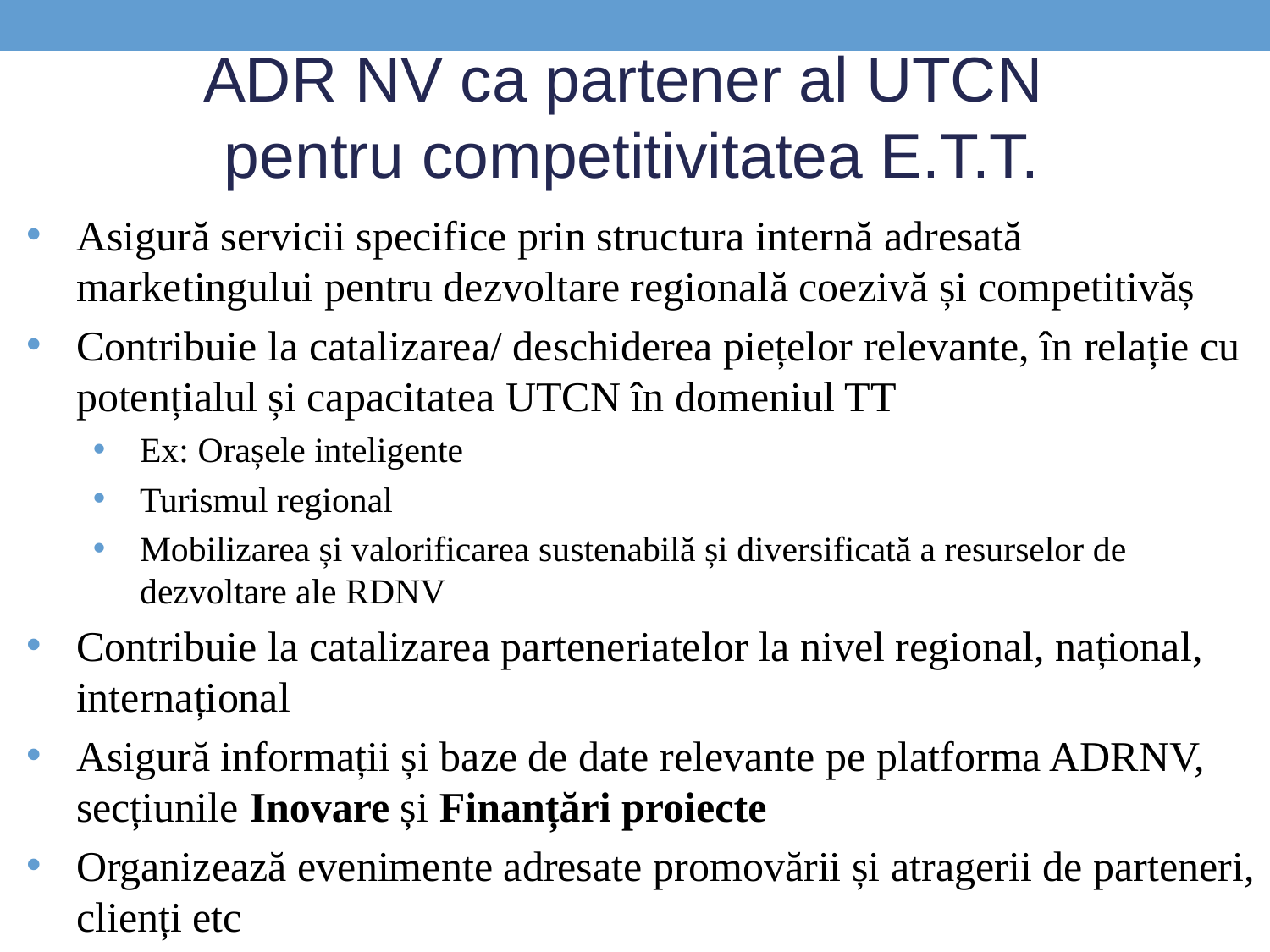

# ADR NV ca partener al UTCN pentru competitivitatea E.T.T.
Asigură servicii specifice prin structura internă adresată marketingului pentru dezvoltare regională coezivă și competitivăș
Contribuie la catalizarea/ deschiderea piețelor relevante, în relație cu potențialul și capacitatea UTCN în domeniul TT
Ex: Orașele inteligente
Turismul regional
Mobilizarea și valorificarea sustenabilă și diversificată a resurselor de dezvoltare ale RDNV
Contribuie la catalizarea parteneriatelor la nivel regional, național, internațional
Asigură informații și baze de date relevante pe platforma ADRNV, secțiunile Inovare și Finanțări proiecte
Organizează evenimente adresate promovării și atragerii de parteneri, clienți etc